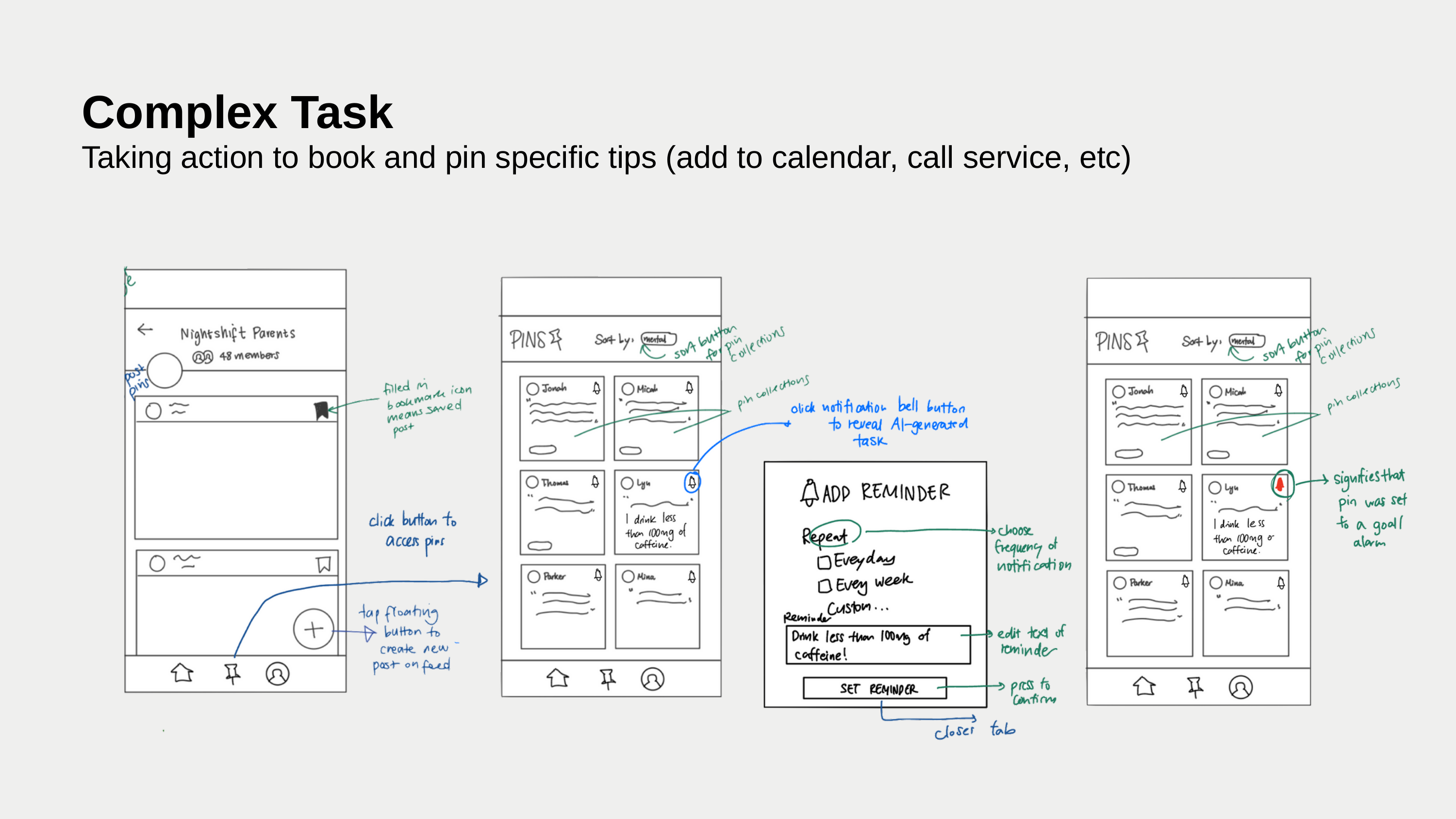

Complex Task
Taking action to book and pin specific tips (add to calendar, call service, etc)